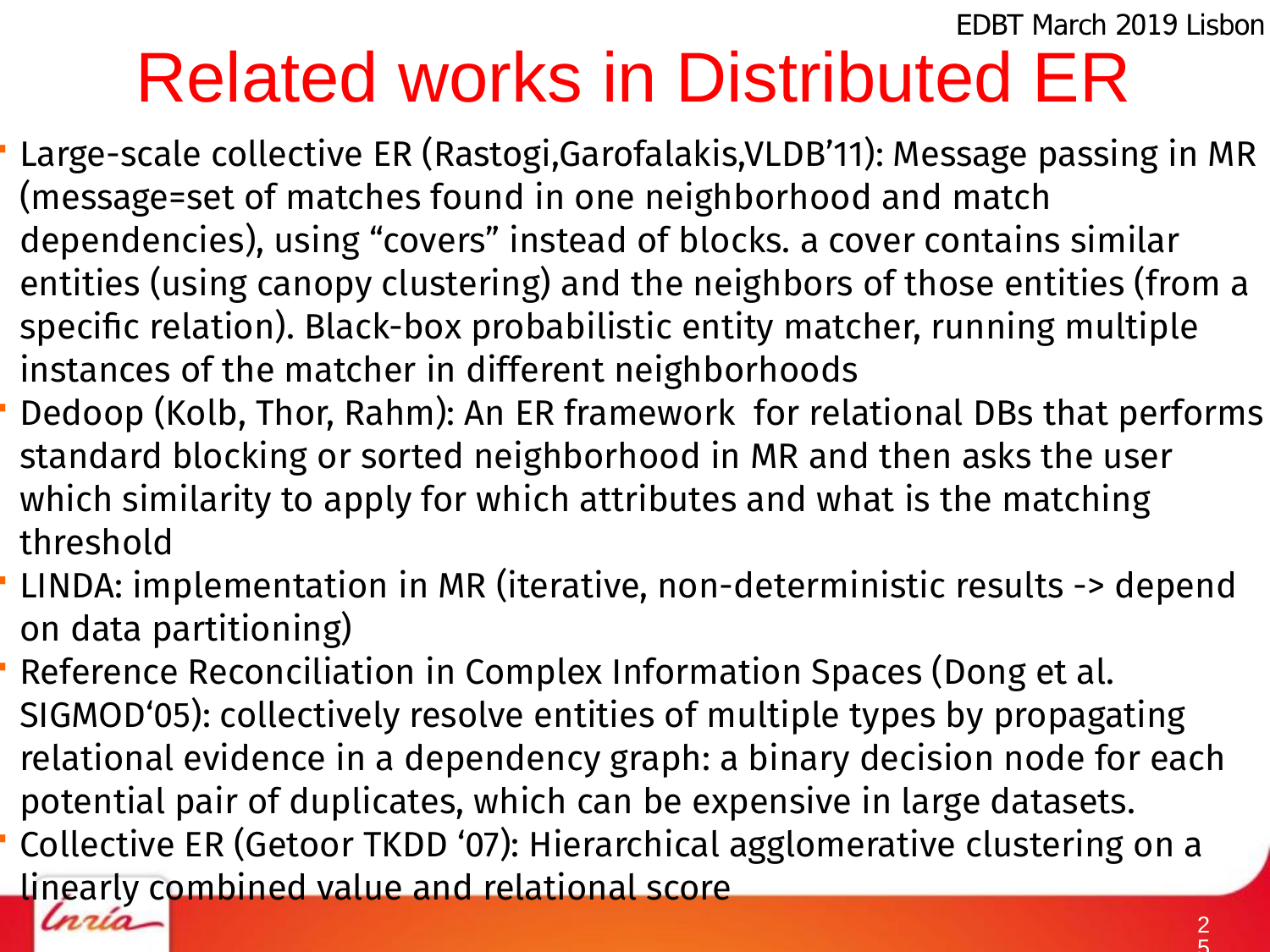

# Related works in Distributed ER
Large-scale collective ER (Rastogi,Garofalakis,VLDB’11): Message passing in MR (message=set of matches found in one neighborhood and match dependencies), using “covers” instead of blocks. a cover contains similar entities (using canopy clustering) and the neighbors of those entities (from a specific relation). Black-box probabilistic entity matcher, running multiple instances of the matcher in different neighborhoods
Dedoop (Kolb, Thor, Rahm): An ER framework  for relational DBs that performs standard blocking or sorted neighborhood in MR and then asks the user which similarity to apply for which attributes and what is the matching threshold
LINDA: implementation in MR (iterative, non-deterministic results -> depend on data partitioning)
Reference Reconciliation in Complex Information Spaces (Dong et al. SIGMOD‘05): collectively resolve entities of multiple types by propagating relational evidence in a dependency graph: a binary decision node for each potential pair of duplicates, which can be expensive in large datasets.
Collective ER (Getoor TKDD ‘07): Hierarchical agglomerative clustering on a linearly combined value and relational score
25